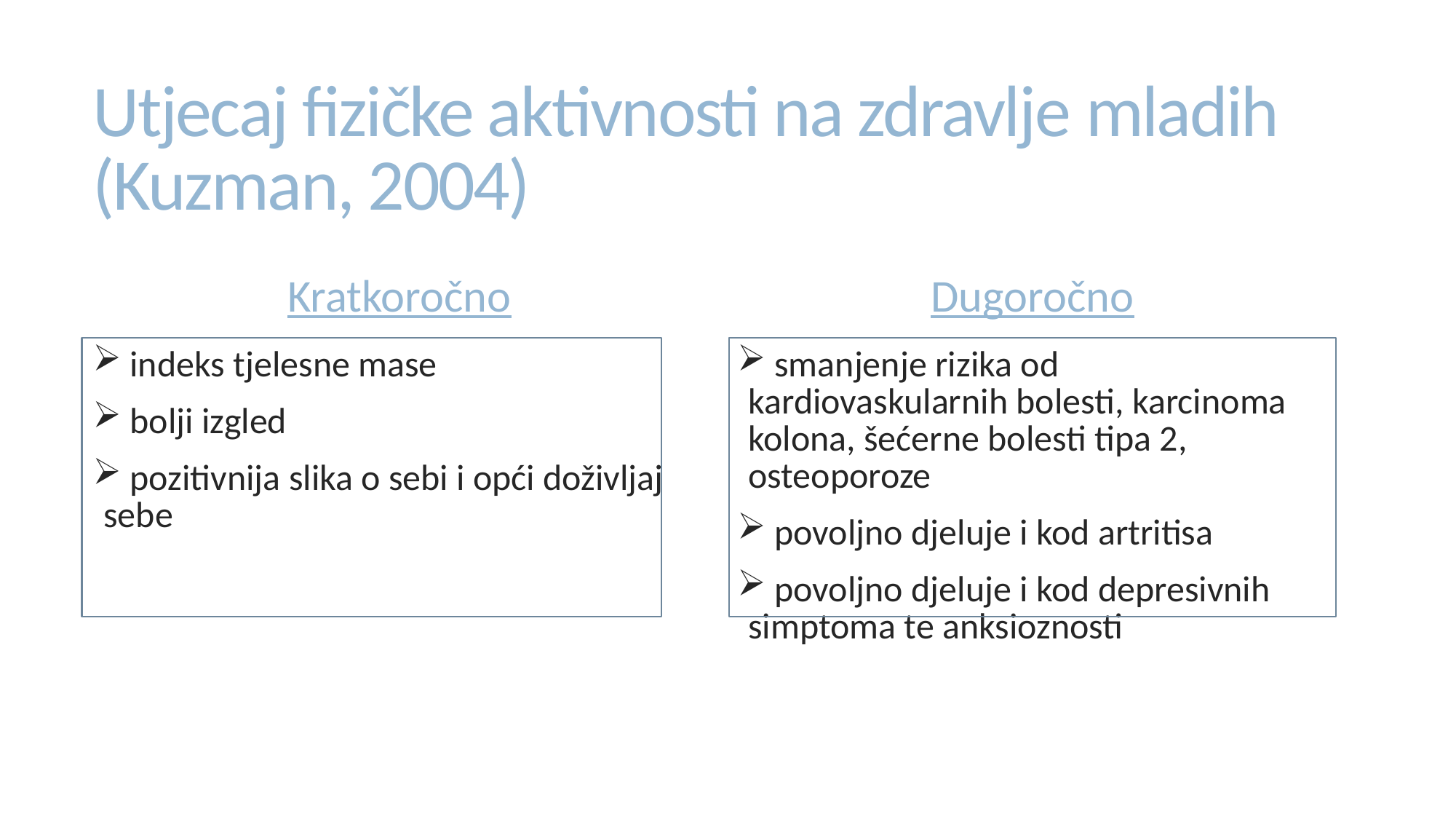

# Utjecaj fizičke aktivnosti na zdravlje mladih (Kuzman, 2004)
Kratkoročno
Dugoročno

 indeks tjelesne mase
 bolji izgled
 pozitivnija slika o sebi i opći doživljaj sebe
 smanjenje rizika od kardiovaskularnih bolesti, karcinoma kolona, šećerne bolesti tipa 2, osteoporoze
 povoljno djeluje i kod artritisa
 povoljno djeluje i kod depresivnih simptoma te anksioznosti